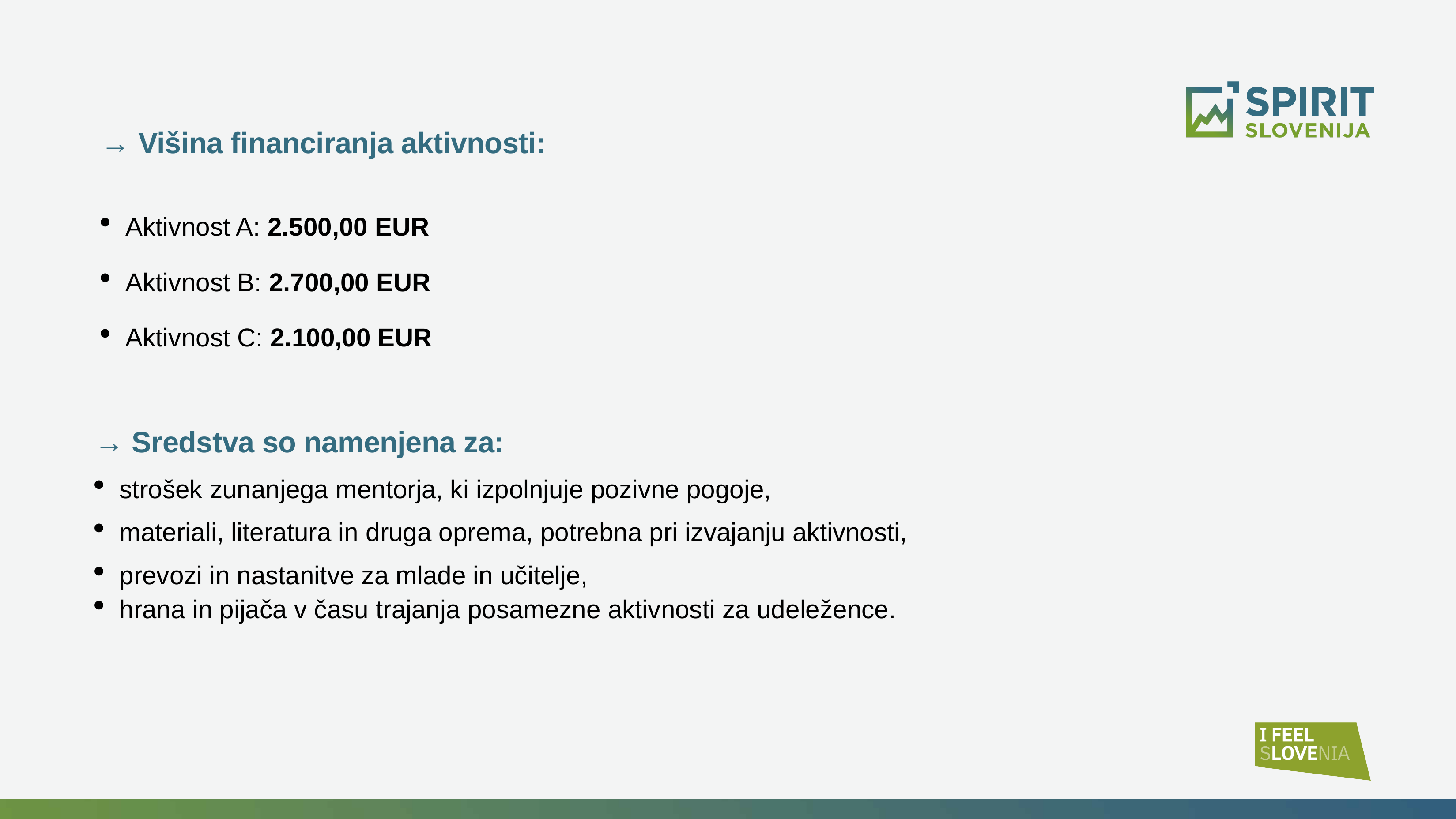

→ Višina financiranja aktivnosti:

Aktivnost A: 2.500,00 EUR
Aktivnost B: 2.700,00 EUR
Aktivnost C: 2.100,00 EUR

→ Sredstva so namenjena za:
strošek zunanjega mentorja, ki izpolnjuje pozivne pogoje,
materiali, literatura in druga oprema, potrebna pri izvajanju aktivnosti,
prevozi in nastanitve za mlade in učitelje,
hrana in pijača v času trajanja posamezne aktivnosti za udeležence.